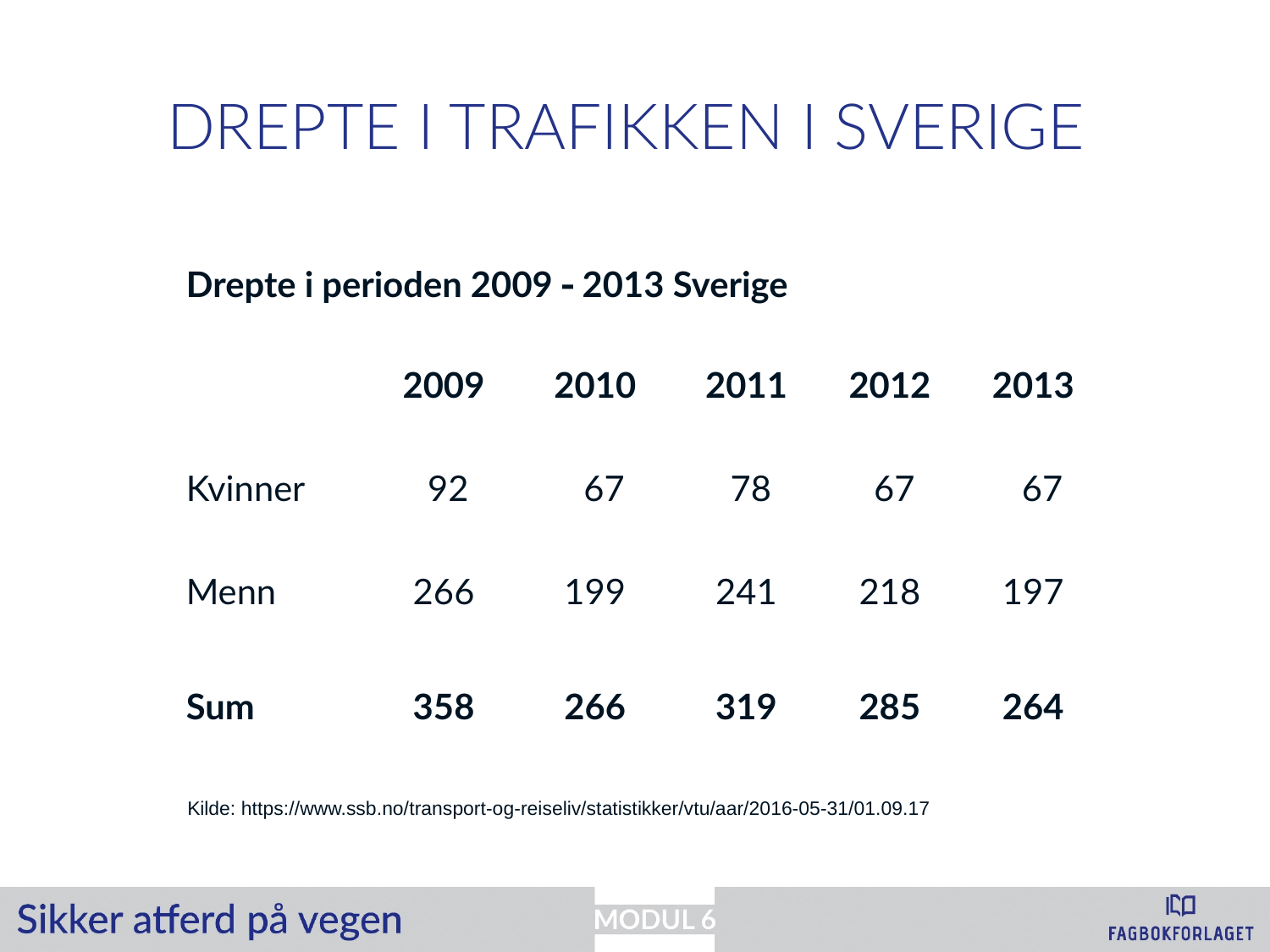

# Drepte i trafikken i Sverige
| Drepte i perioden 2009 − 2013 Sverige |  |  |  |  |  |
| --- | --- | --- | --- | --- | --- |
|  | 2009 | 2010 | 2011 | 2012 | 2013 |
| Kvinner | 92 | 67 | 78 | 67 | 67 |
| Menn | 266 | 199 | 241 | 218 | 197 |
| Sum | 358 | 266 | 319 | 285 | 264 |
Kilde: https://www.ssb.no/transport-og-reiseliv/statistikker/vtu/aar/2016-05-31/01.09.17